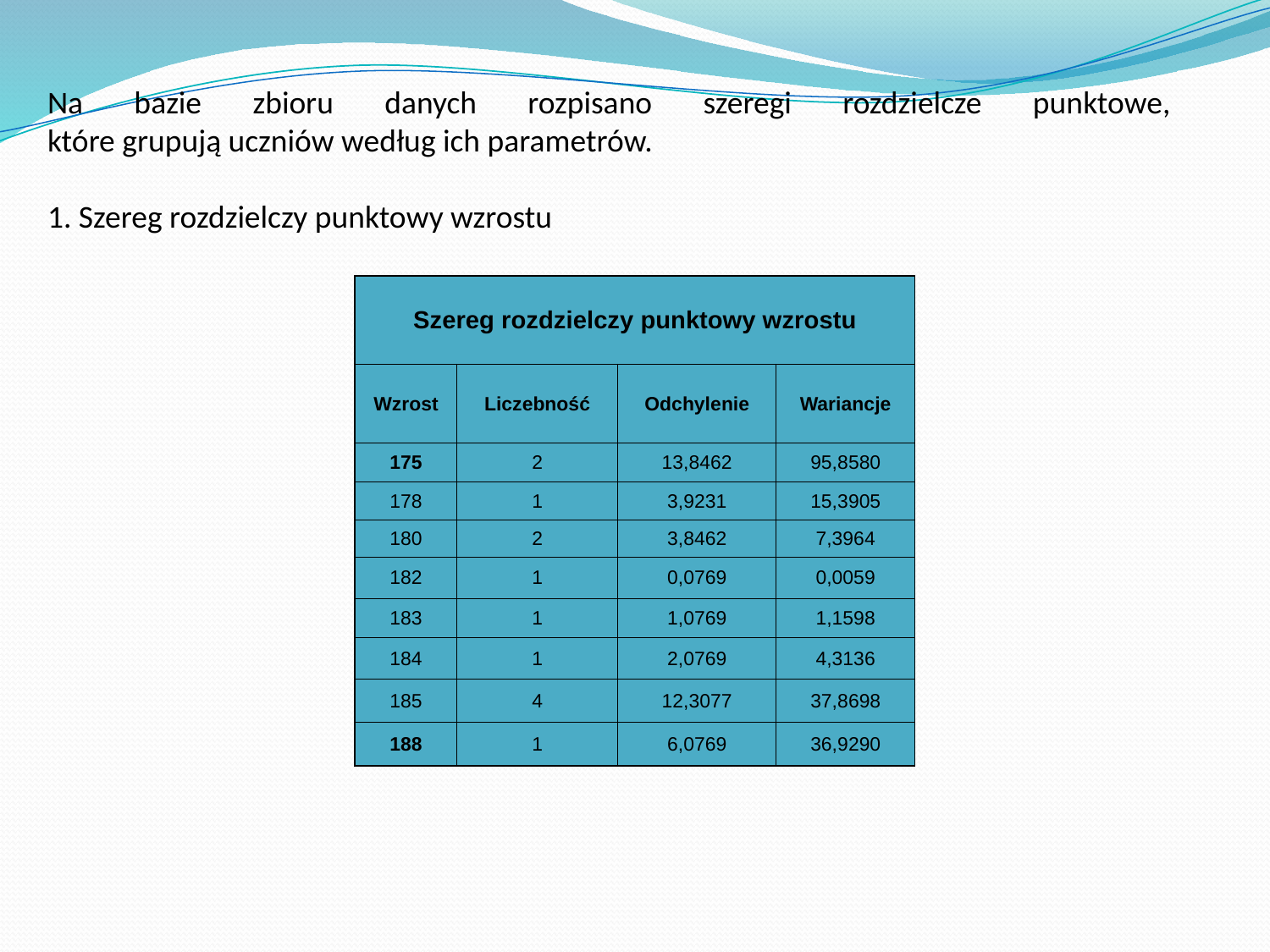

Na bazie zbioru danych rozpisano szeregi rozdzielcze punktowe,
które grupują uczniów według ich parametrów.

1. Szereg rozdzielczy punktowy wzrostu
| Szereg rozdzielczy punktowy wzrostu |  |  |  |
| --- | --- | --- | --- |
| Wzrost | Liczebność | Odchylenie | Wariancje |
| 175 | 2 | 13,8462 | 95,8580 |
| 178 | 1 | 3,9231 | 15,3905 |
| 180 | 2 | 3,8462 | 7,3964 |
| 182 | 1 | 0,0769 | 0,0059 |
| 183 | 1 | 1,0769 | 1,1598 |
| 184 | 1 | 2,0769 | 4,3136 |
| 185 | 4 | 12,3077 | 37,8698 |
| 188 | 1 | 6,0769 | 36,9290 |